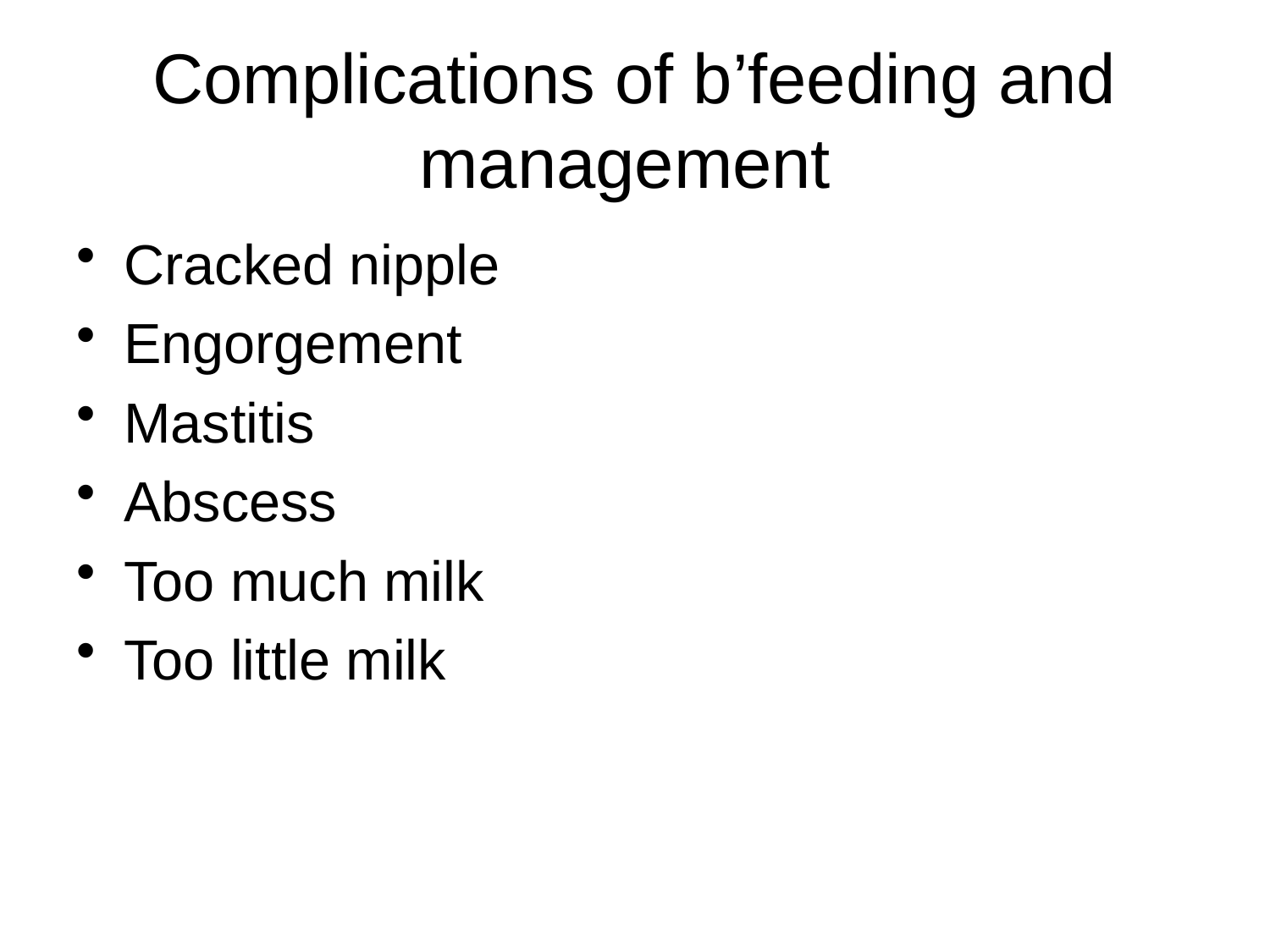

# Complications of b’feeding and management
Cracked nipple
Engorgement
Mastitis
Abscess
Too much milk
Too little milk